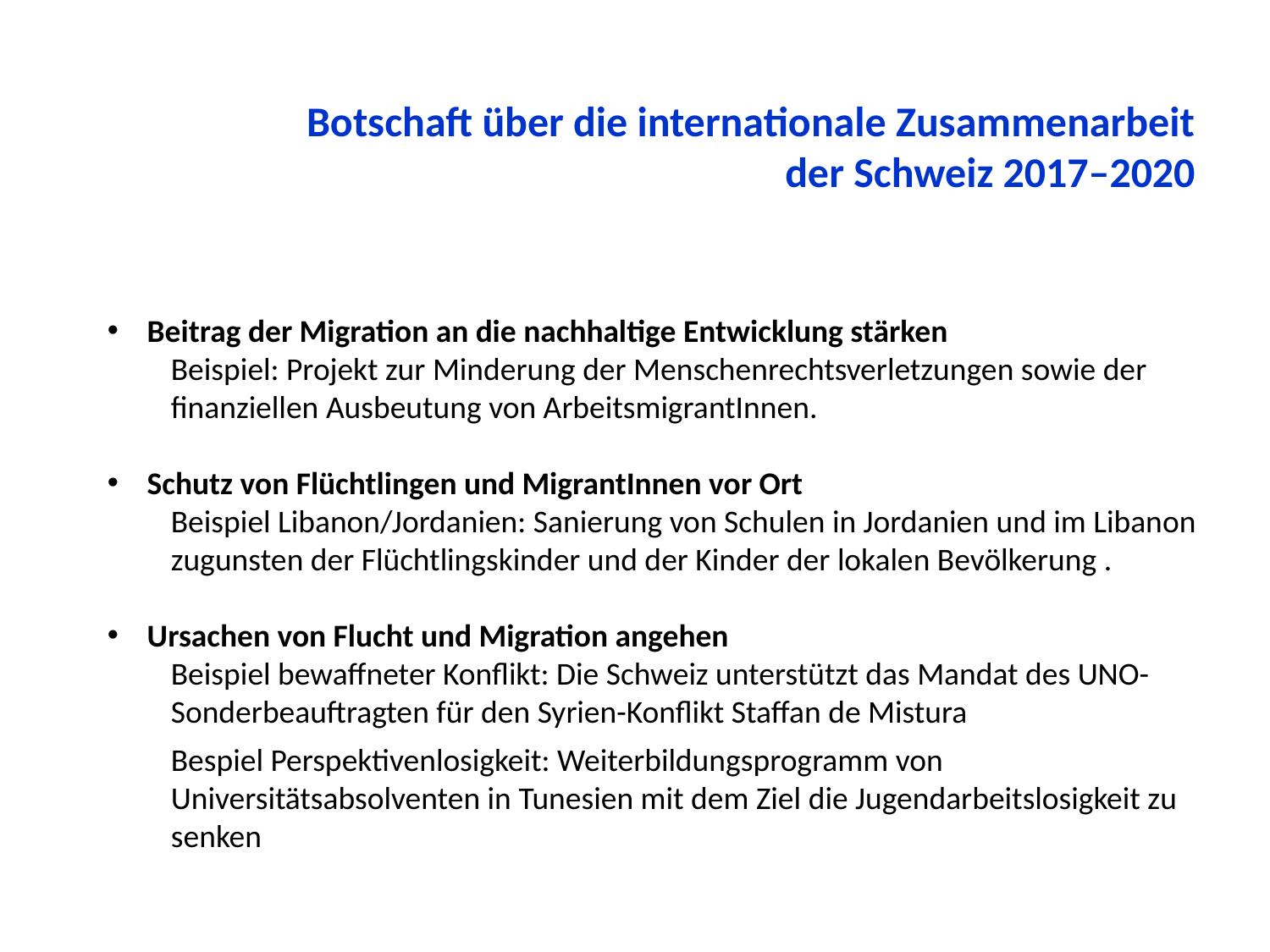

# Botschaft über die internationale Zusammenarbeit der Schweiz 2017–2020

Beitrag der Migration an die nachhaltige Entwicklung stärken
Beispiel: Projekt zur Minderung der Menschenrechtsverletzungen sowie der finanziellen Ausbeutung von ArbeitsmigrantInnen.

Schutz von Flüchtlingen und MigrantInnen vor Ort
Beispiel Libanon/Jordanien: Sanierung von Schulen in Jordanien und im Libanon zugunsten der Flüchtlingskinder und der Kinder der lokalen Bevölkerung .

Ursachen von Flucht und Migration angehen
Beispiel bewaffneter Konflikt: Die Schweiz unterstützt das Mandat des UNO-Sonderbeauftragten für den Syrien-Konflikt Staffan de Mistura
Bespiel Perspektivenlosigkeit: Weiterbildungsprogramm von Universitätsabsolventen in Tunesien mit dem Ziel die Jugendarbeitslosigkeit zu senken